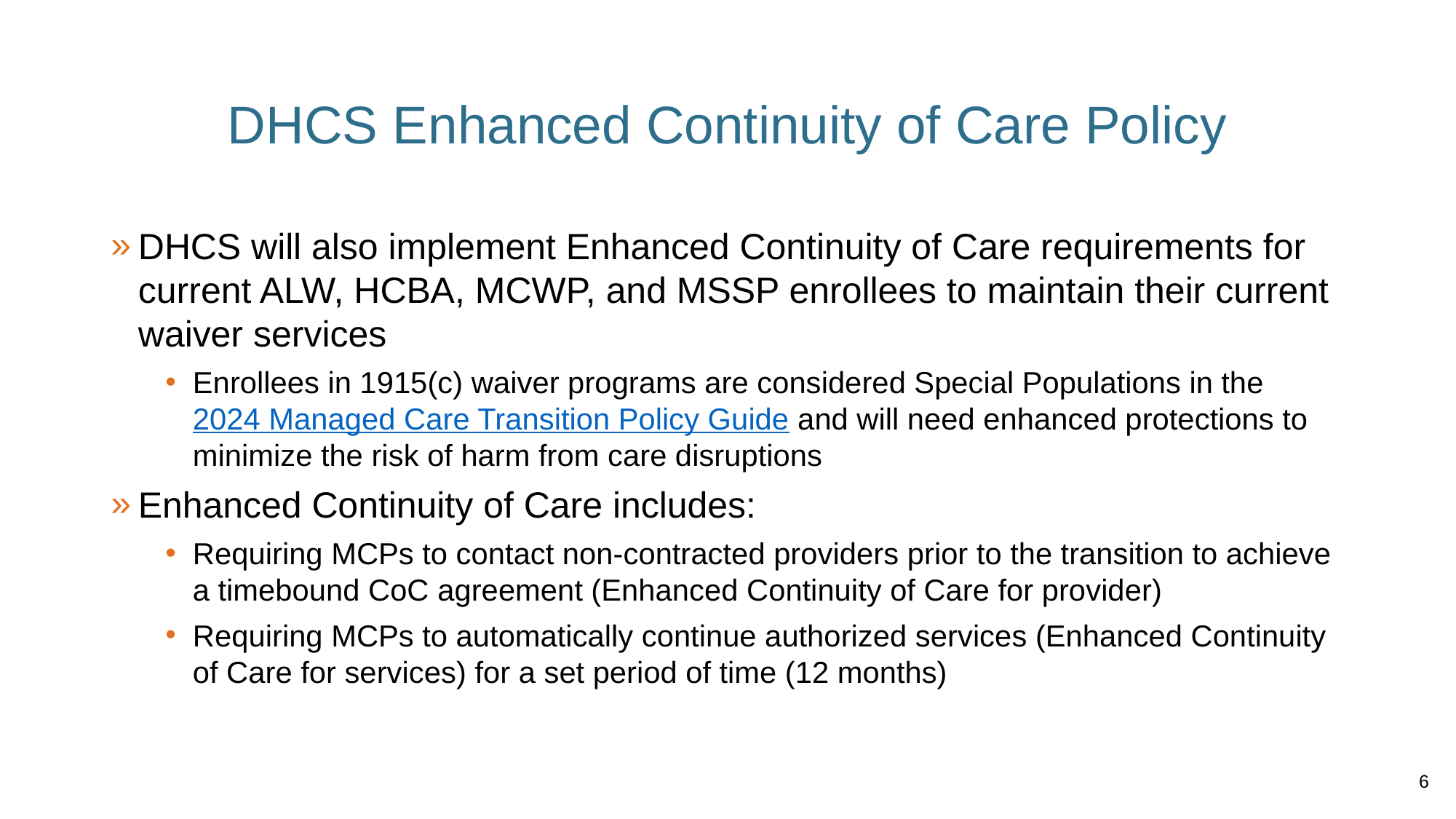

# DHCS Enhanced Continuity of Care Policy
DHCS will also implement Enhanced Continuity of Care requirements for current ALW, HCBA, MCWP, and MSSP enrollees to maintain their current waiver services
Enrollees in 1915(c) waiver programs are considered Special Populations in the 2024 Managed Care Transition Policy Guide and will need enhanced protections to minimize the risk of harm from care disruptions
Enhanced Continuity of Care includes:
Requiring MCPs to contact non-contracted providers prior to the transition to achieve a timebound CoC agreement (Enhanced Continuity of Care for provider)
Requiring MCPs to automatically continue authorized services (Enhanced Continuity of Care for services) for a set period of time (12 months)
6